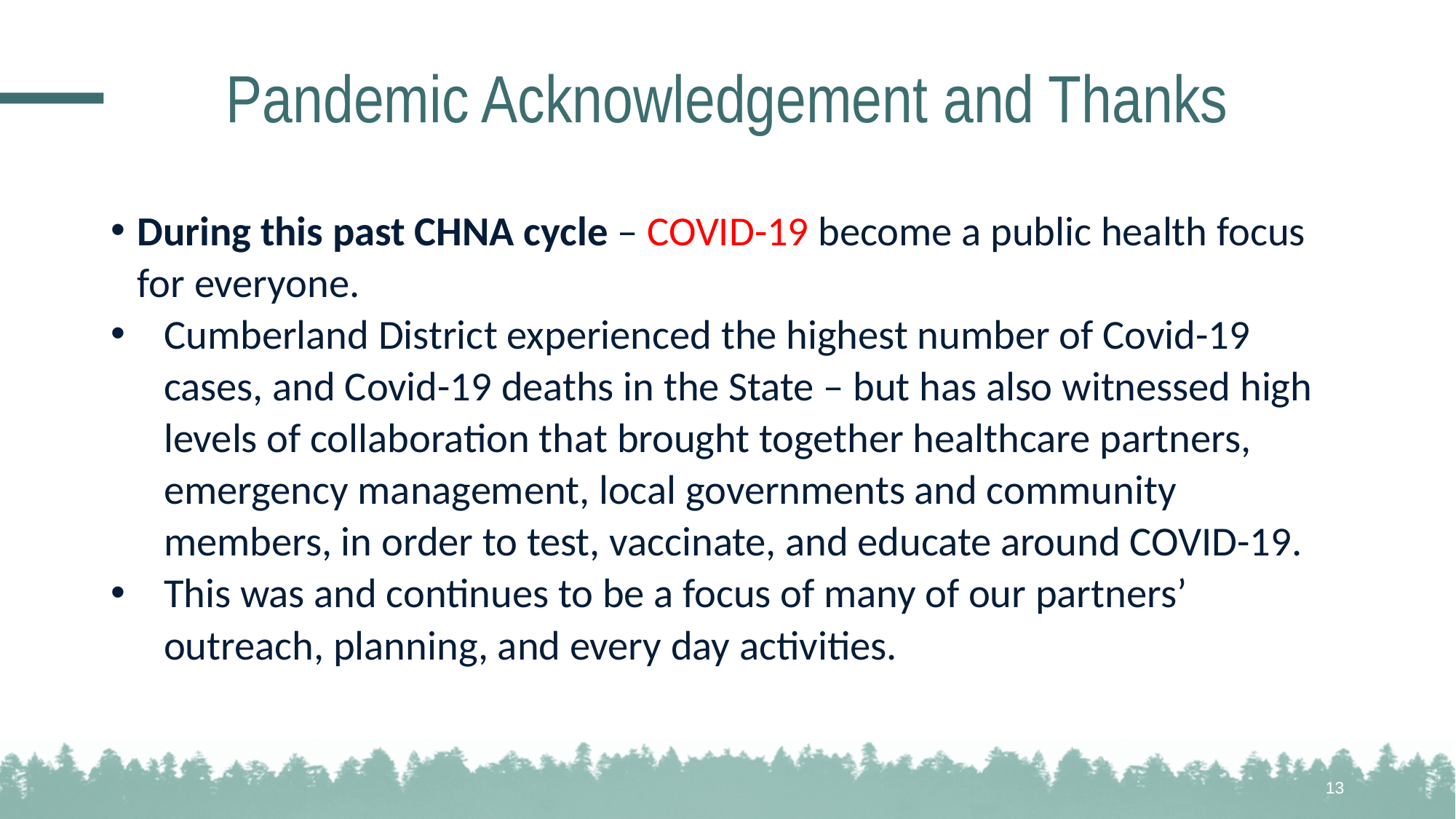

# Pandemic Acknowledgement and Thanks
During this past CHNA cycle – COVID-19 become a public health focus for everyone.
Cumberland District experienced the highest number of Covid-19 cases, and Covid-19 deaths in the State – but has also witnessed high levels of collaboration that brought together healthcare partners, emergency management, local governments and community members, in order to test, vaccinate, and educate around COVID-19.
This was and continues to be a focus of many of our partners’ outreach, planning, and every day activities.

13